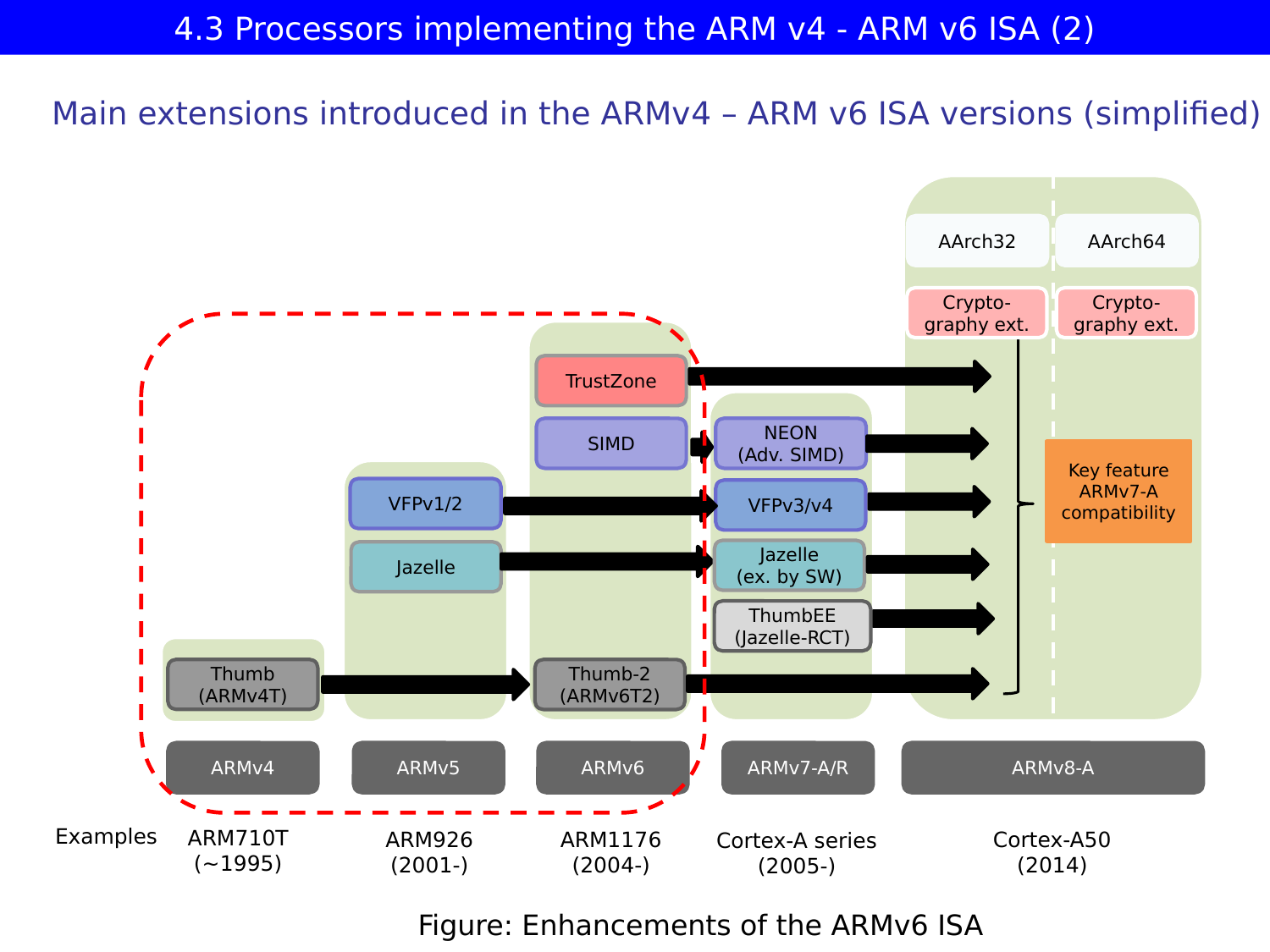

# 4.3 Processors implementing the ARM v4 - ARM v6 ISA (2)
Main extensions introduced in the ARMv4 – ARM v6 ISA versions (simplified)

AArch32
AArch64
Crypto-graphy ext.
Crypto-graphy ext.

TrustZone

SIMD
NEON
(Adv. SIMD)

Key feature
ARMv7-A
compatibility

VFPv1/2
VFPv3/v4

Jazelle
(ex. by SW)
Jazelle

ThumbEE
(Jazelle-RCT)

Thumb
(ARMv4T)
Thumb-2
(ARMv6T2)

ARMv4
ARMv5
ARMv6
ARMv7-A/R
ARMv8-A
Examples
ARM710T
(~1995)
ARM926
(2001-)
ARM1176
(2004-)
Cortex-A50
(2014)
Cortex-A series
(2005-)
Figure: Enhancements of the ARMv6 ISA